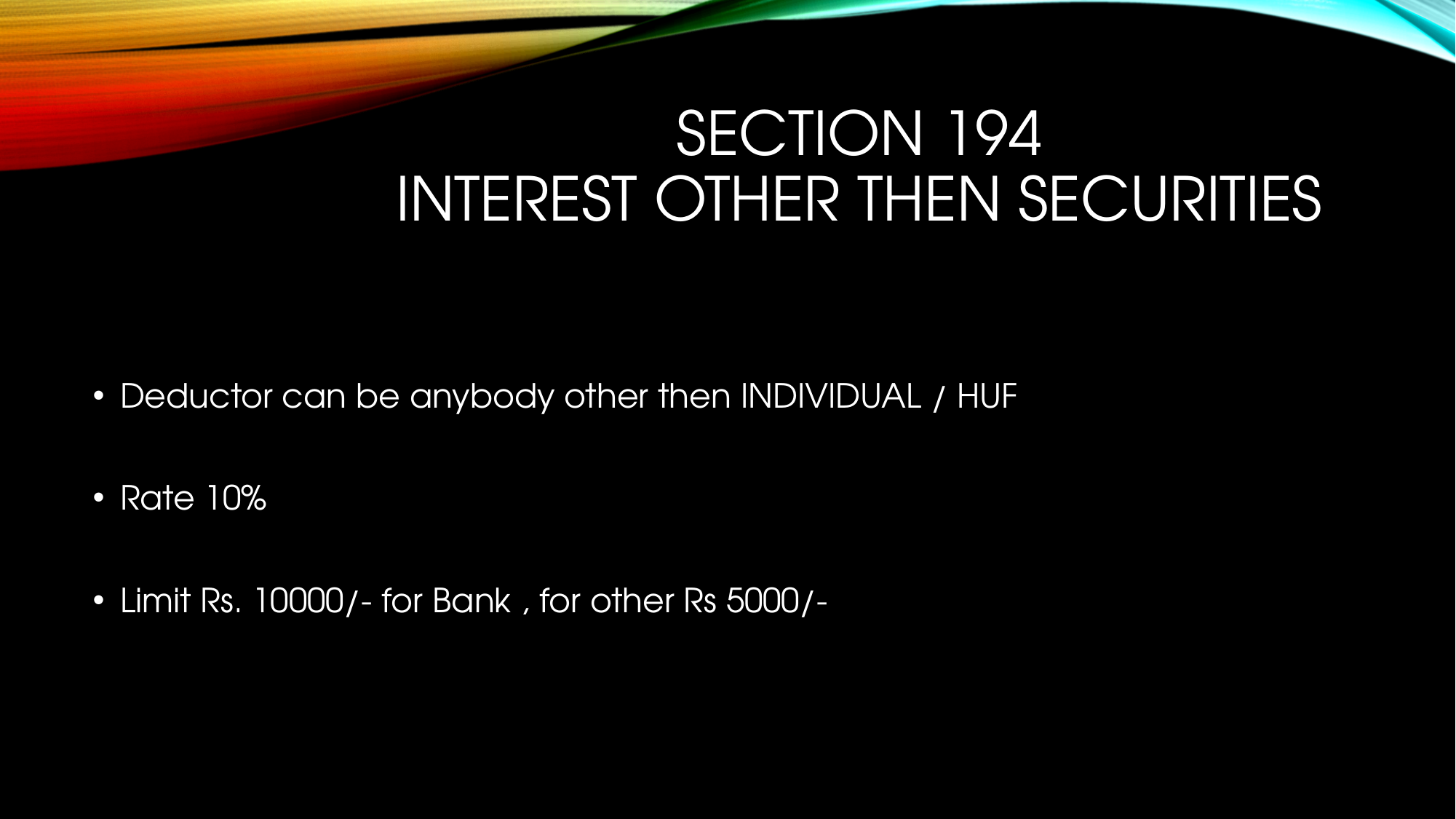

# SECTION 194 INTEREST OTHER THEN SECURITIES
Deductor can be anybody other then INDIVIDUAL / HUF

Rate 10%

Limit Rs. 10000/- for Bank , for other Rs 5000/-